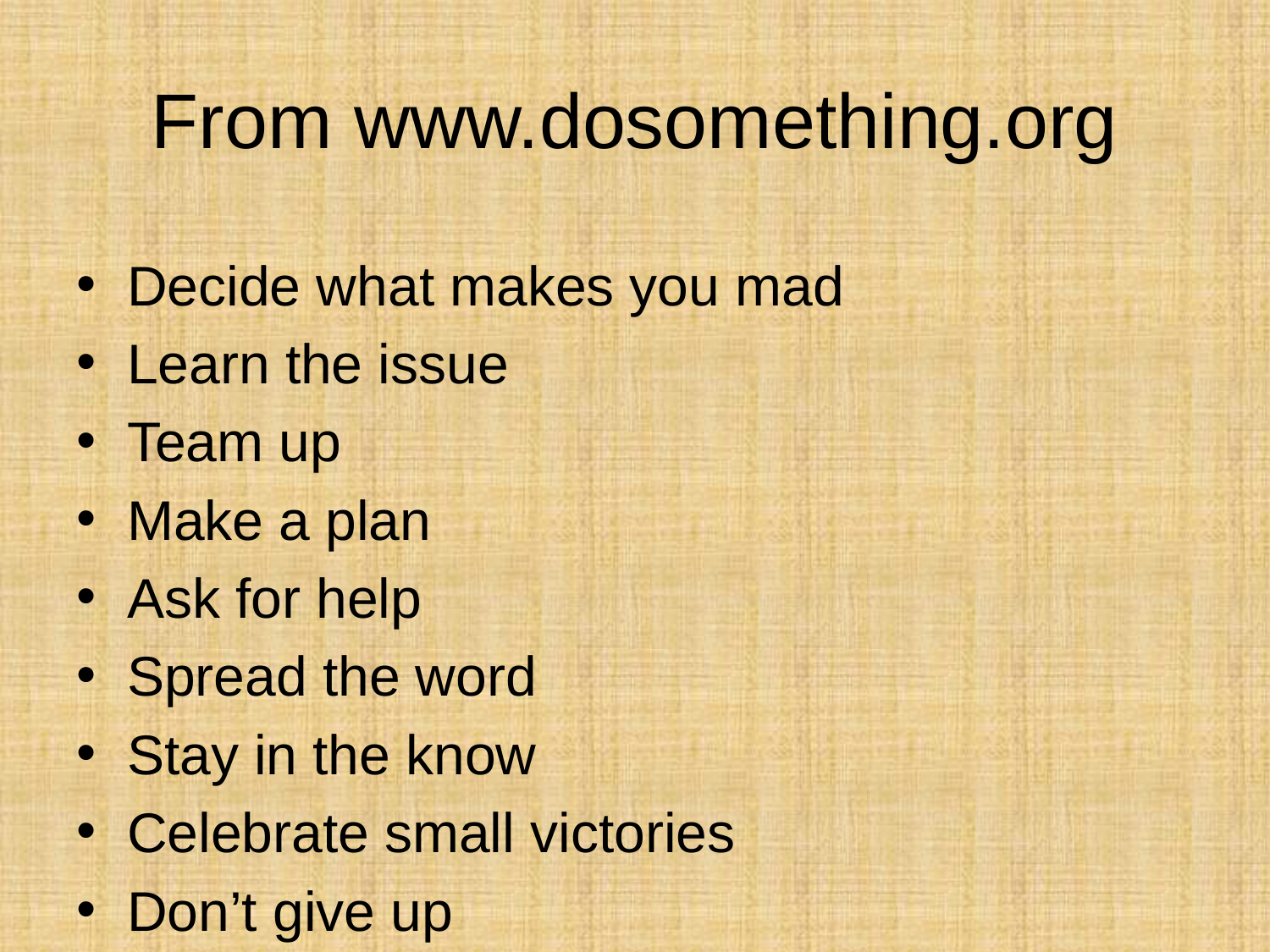

# From www.dosomething.org
Decide what makes you mad
Learn the issue
Team up
Make a plan
Ask for help
Spread the word
Stay in the know
Celebrate small victories
Don’t give up